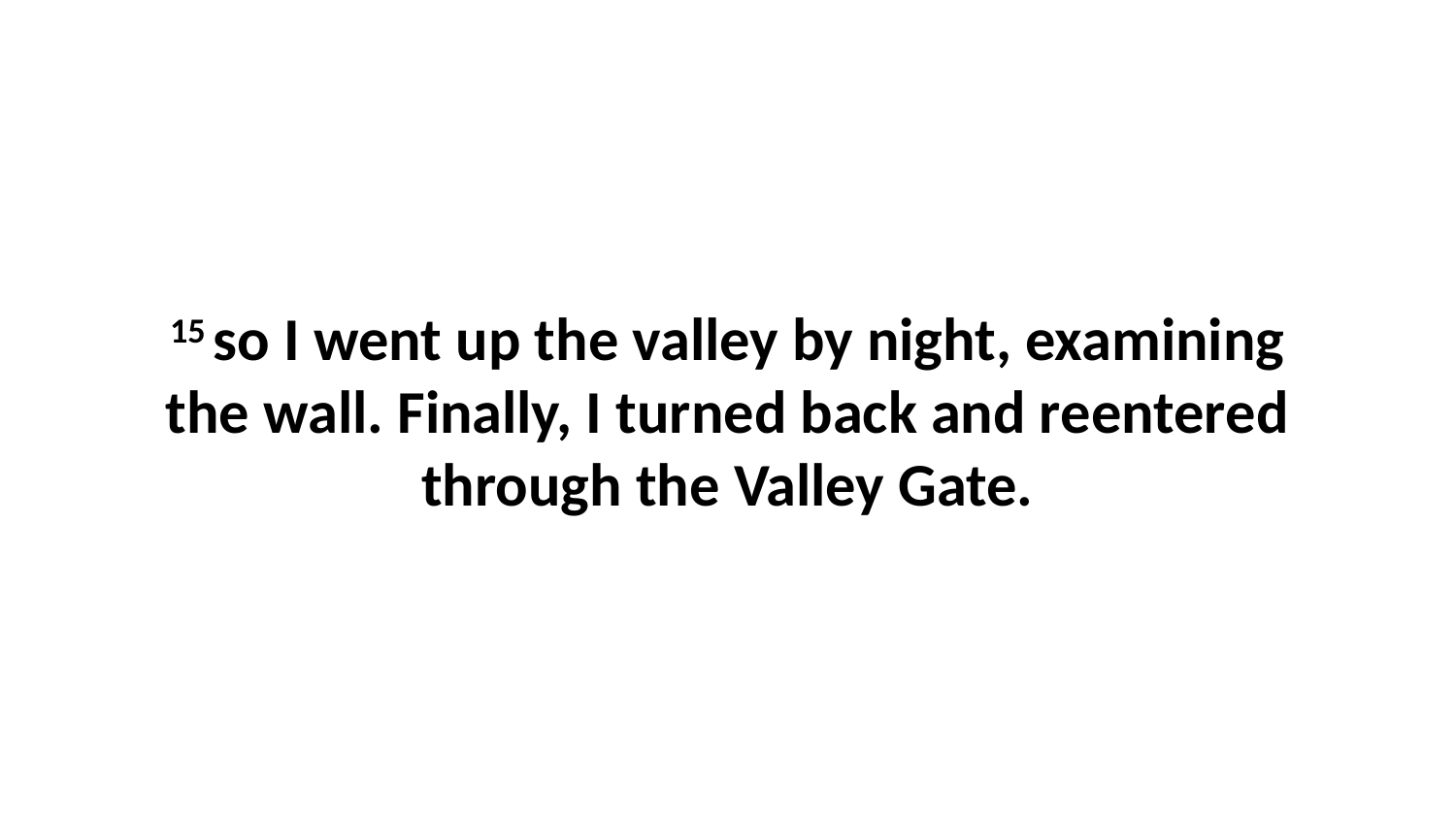

15 so I went up the valley by night, examining the wall. Finally, I turned back and reentered through the Valley Gate.